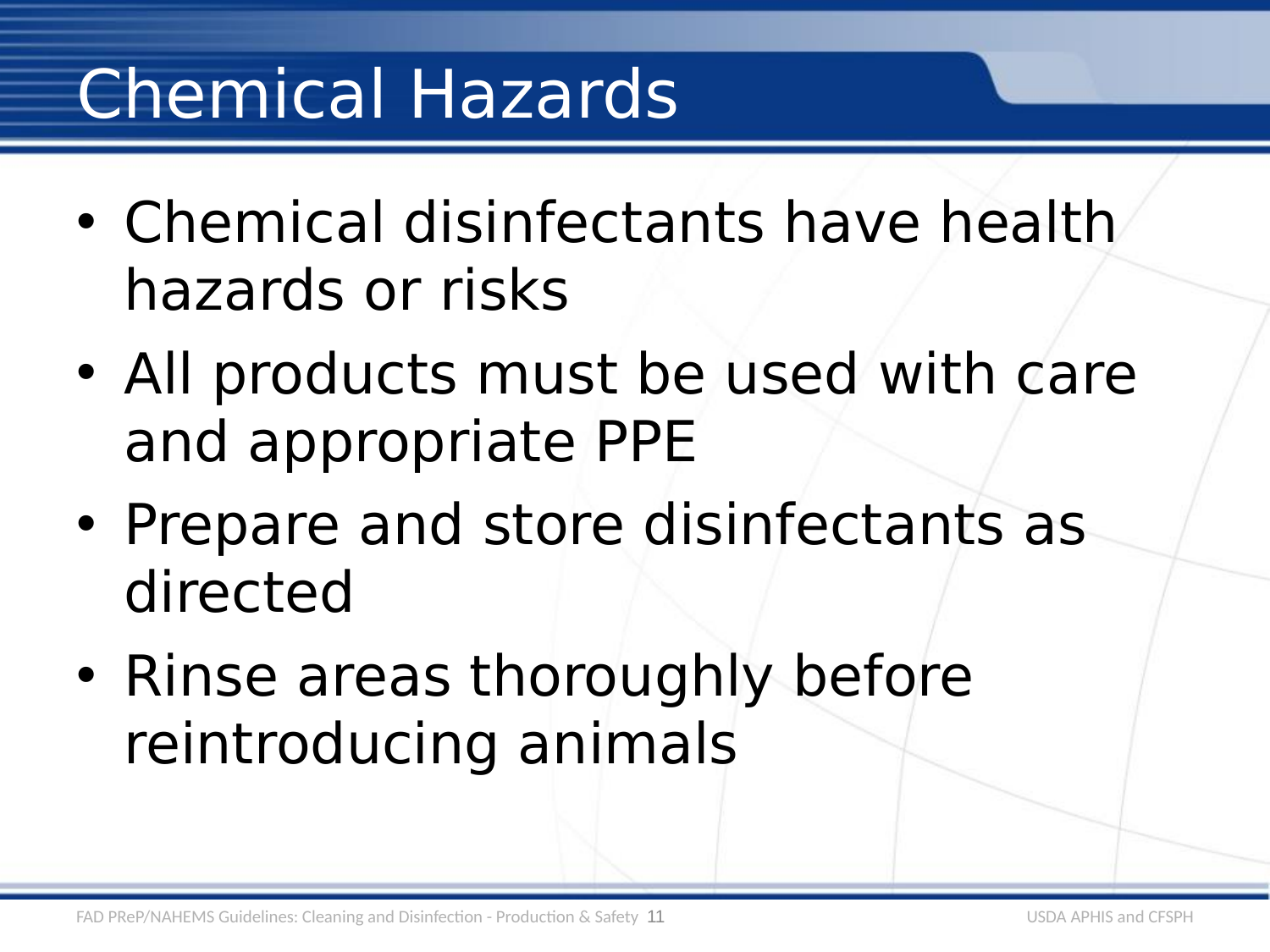

# Chemical Hazards
Chemical disinfectants have health hazards or risks
All products must be used with care and appropriate PPE
Prepare and store disinfectants as directed
Rinse areas thoroughly before reintroducing animals
FAD PReP/NAHEMS Guidelines: Cleaning and Disinfection - Production & Safety
11
USDA APHIS and CFSPH